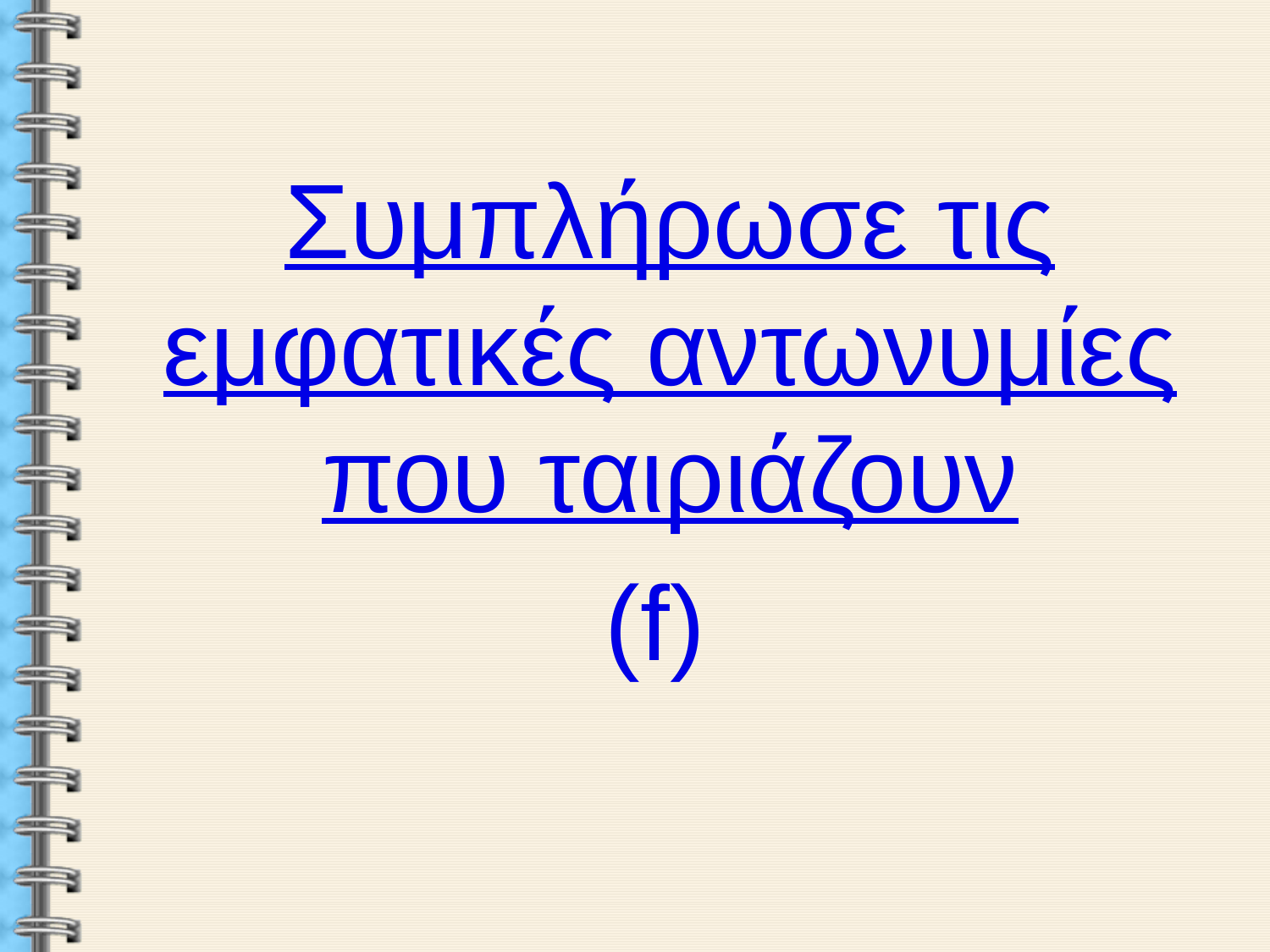

Συμπλήρωσε τις εμφατικές αντωνυμίες που ταιριάζουν
(f)